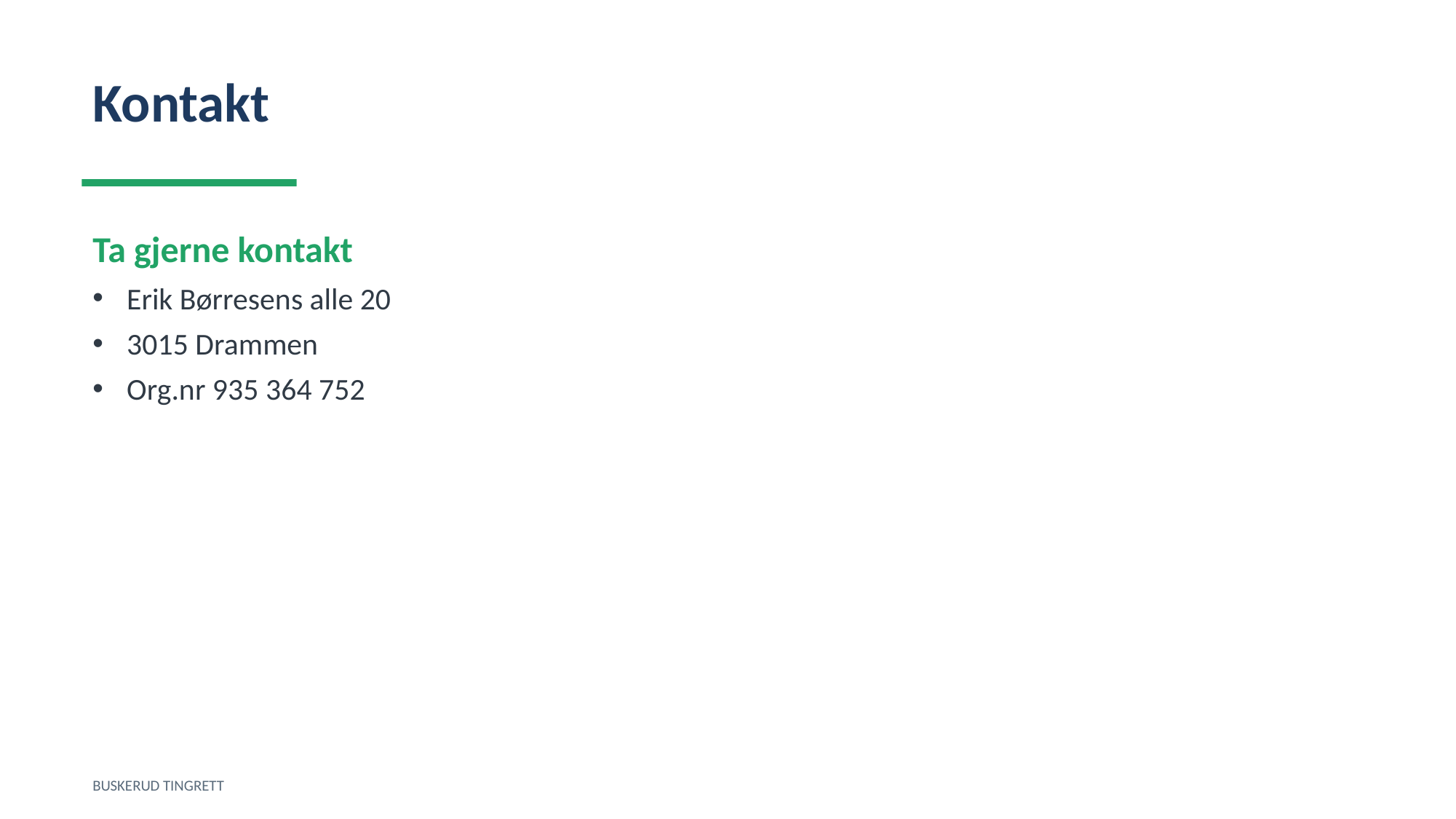

Kontakt

Ta gjerne kontakt
Erik Børresens alle 20
3015 Drammen
Org.nr 935 364 752
BUSKERUD TINGRETT